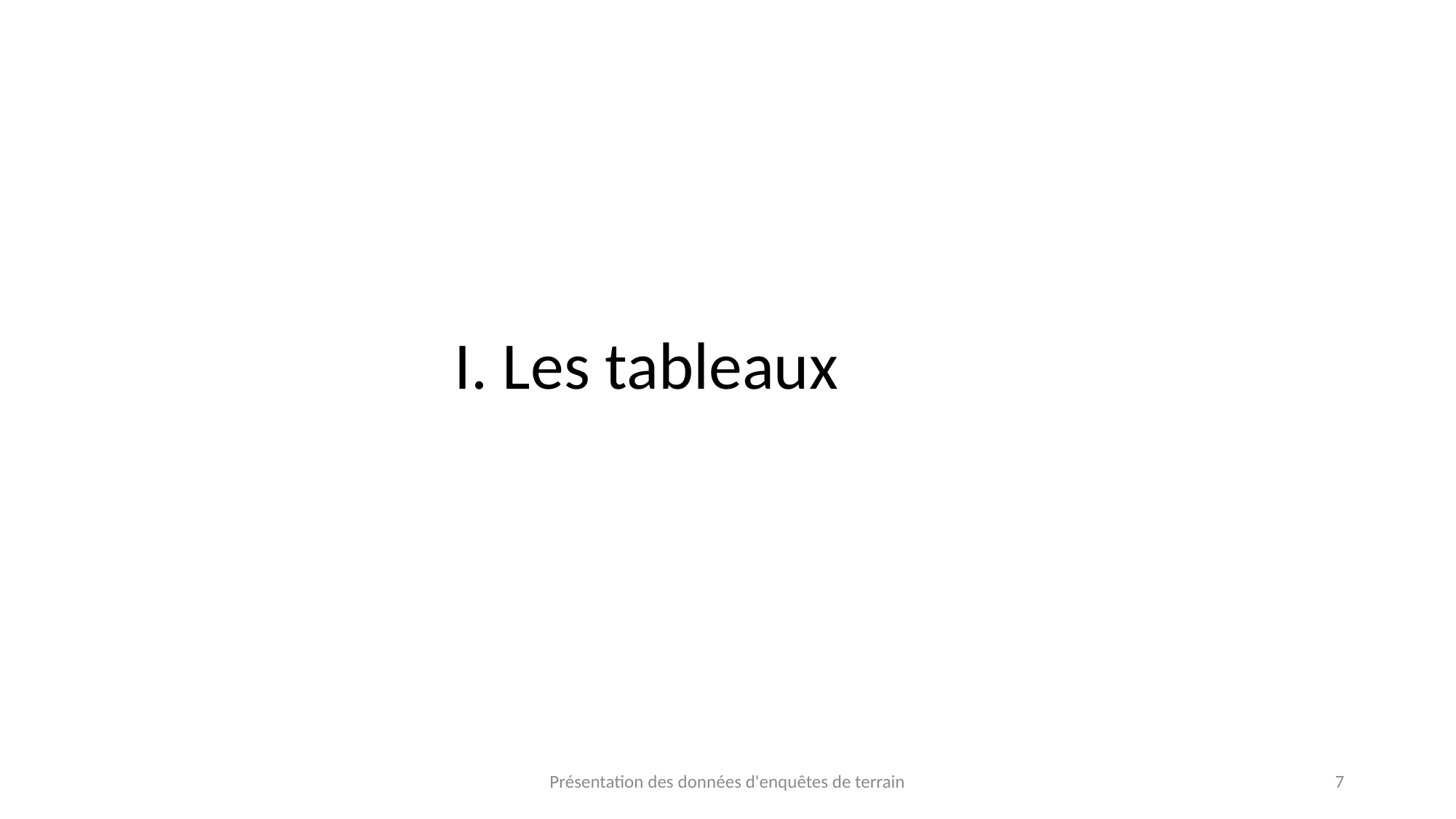

# I. Les tableaux
Présentation des données d'enquêtes de terrain
7